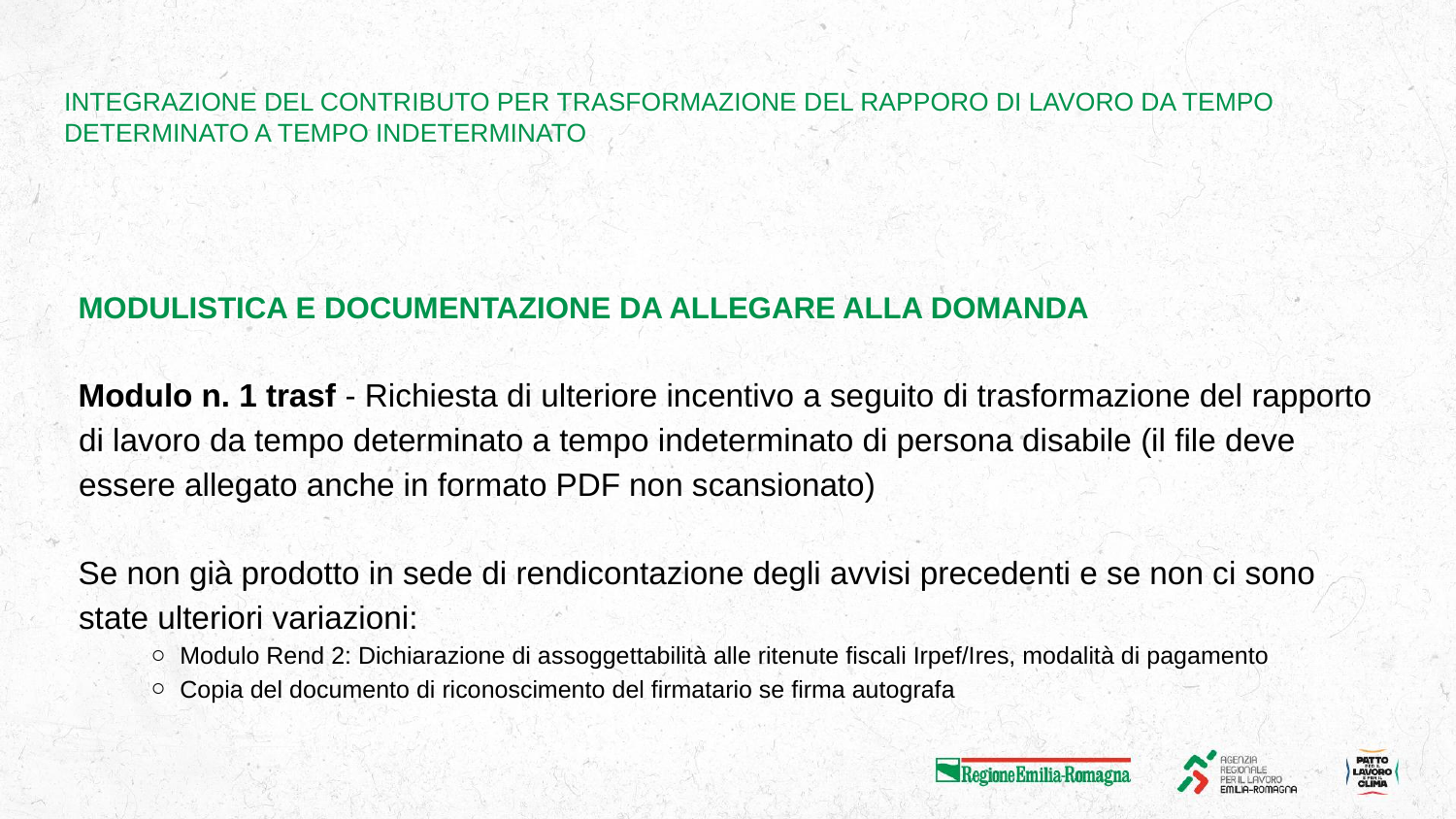

# INTEGRAZIONE DEL CONTRIBUTO PER TRASFORMAZIONE DEL RAPPORO DI LAVORO DA TEMPO DETERMINATO A TEMPO INDETERMINATO
MODULISTICA E DOCUMENTAZIONE DA ALLEGARE ALLA DOMANDA

Modulo n. 1 trasf - Richiesta di ulteriore incentivo a seguito di trasformazione del rapporto di lavoro da tempo determinato a tempo indeterminato di persona disabile (il file deve essere allegato anche in formato PDF non scansionato)

Se non già prodotto in sede di rendicontazione degli avvisi precedenti e se non ci sono state ulteriori variazioni:
Modulo Rend 2: Dichiarazione di assoggettabilità alle ritenute fiscali Irpef/Ires, modalità di pagamento
Copia del documento di riconoscimento del firmatario se firma autografa